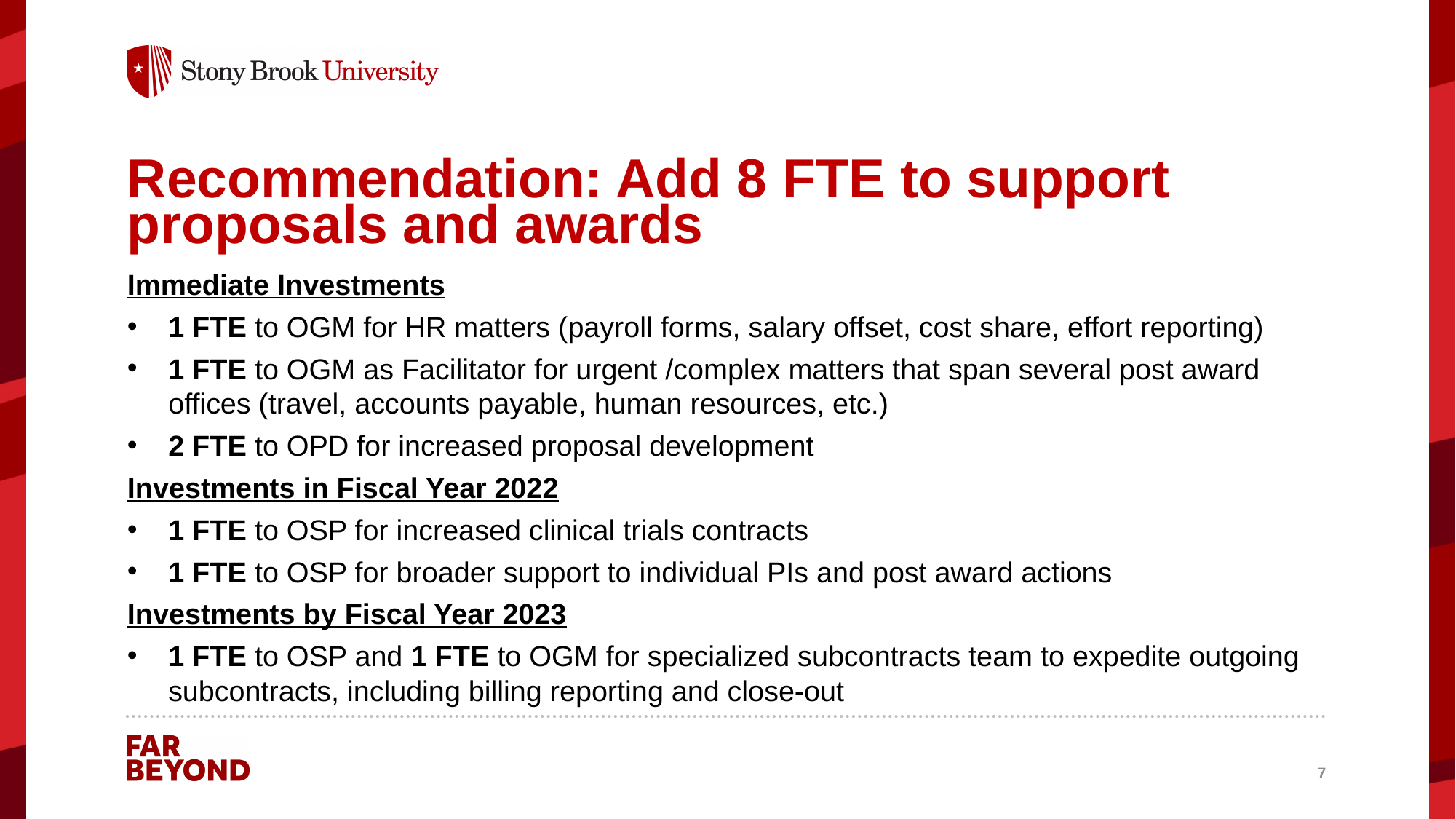

# Recommendation: Add 8 FTE to support proposals and awards
Immediate Investments
1 FTE to OGM for HR matters (payroll forms, salary offset, cost share, effort reporting)
1 FTE to OGM as Facilitator for urgent /complex matters that span several post award offices (travel, accounts payable, human resources, etc.)
2 FTE to OPD for increased proposal development
Investments in Fiscal Year 2022
1 FTE to OSP for increased clinical trials contracts
1 FTE to OSP for broader support to individual PIs and post award actions
Investments by Fiscal Year 2023
1 FTE to OSP and 1 FTE to OGM for specialized subcontracts team to expedite outgoing subcontracts, including billing reporting and close-out
7